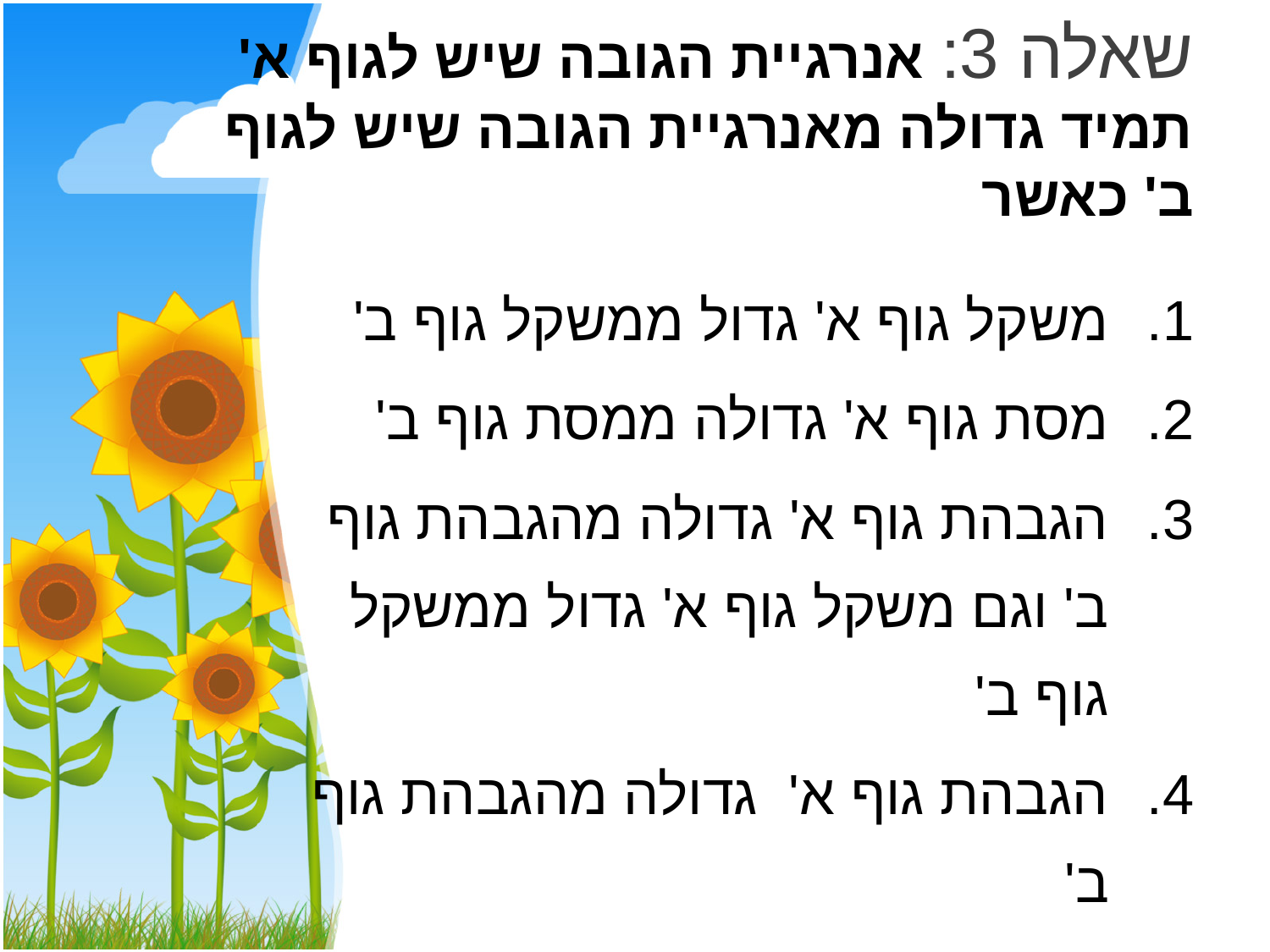

שאלה 3: אנרגיית הגובה שיש לגוף א' תמיד גדולה מאנרגיית הגובה שיש לגוף ב' כאשר
משקל גוף א' גדול ממשקל גוף ב'
מסת גוף א' גדולה ממסת גוף ב'
הגבהת גוף א' גדולה מהגבהת גוף ב' וגם משקל גוף א' גדול ממשקל גוף ב'
הגבהת גוף א'  גדולה מהגבהת גוף ב'